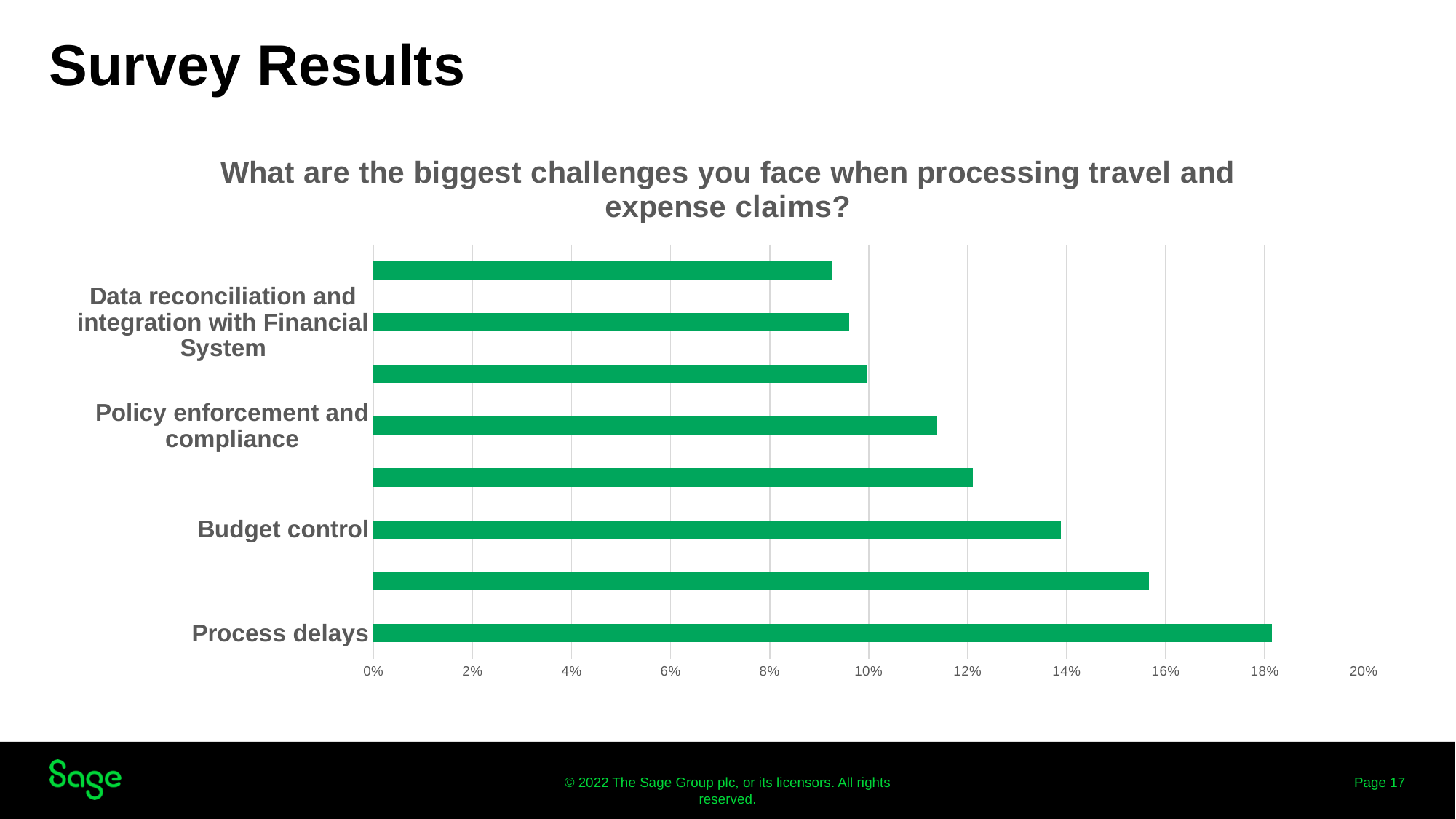

# Survey Results

### Chart: What are the biggest challenges you face when processing travel and expense claims?

| Category | % |
|---|---|
| Process delays | 0.18149466192170818 |
| Approval workflow efficiency | 0.15658362989323843 |
| Budget control | 0.1387900355871886 |
| Lack of visibility  | 0.12099644128113879 |
| Policy enforcement and compliance | 0.11387900355871886 |
| Errors | 0.099644128113879 |
| Data reconciliation and integration with Financial System | 0.09608540925266904 |
| Handling of multi-currency transactions | 0.09252669039145907 |
Page 17